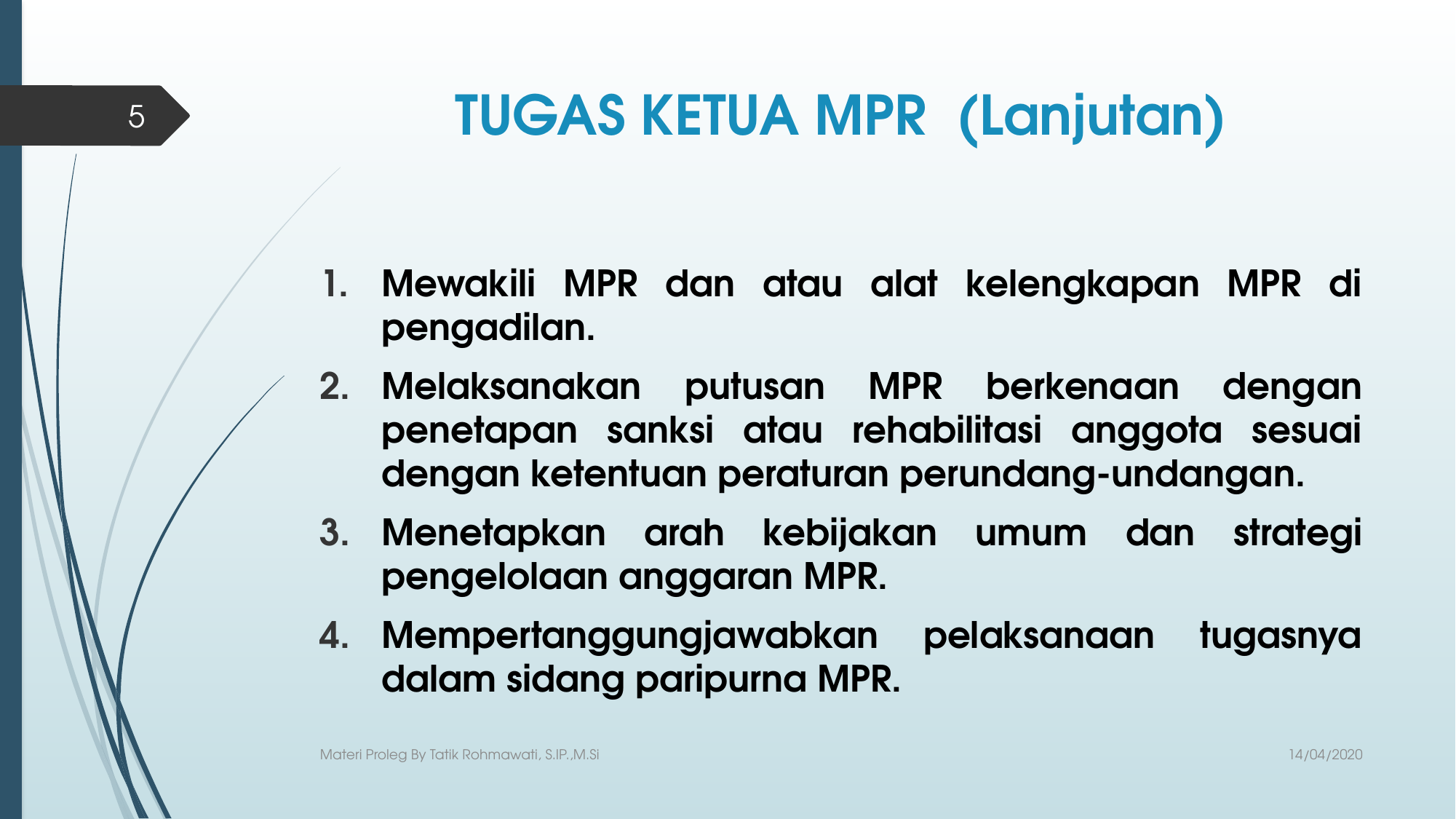

# TUGAS KETUA MPR  (Lanjutan)
5
Mewakili MPR dan atau alat kelengkapan MPR di pengadilan.
Melaksanakan putusan MPR berkenaan dengan penetapan sanksi atau rehabilitasi anggota sesuai dengan ketentuan peraturan perundang-undangan.
Menetapkan arah kebijakan umum dan strategi pengelolaan anggaran MPR.
Mempertanggungjawabkan pelaksanaan tugasnya dalam sidang paripurna MPR.

14/04/2020
Materi Proleg By Tatik Rohmawati, S.IP.,M.Si